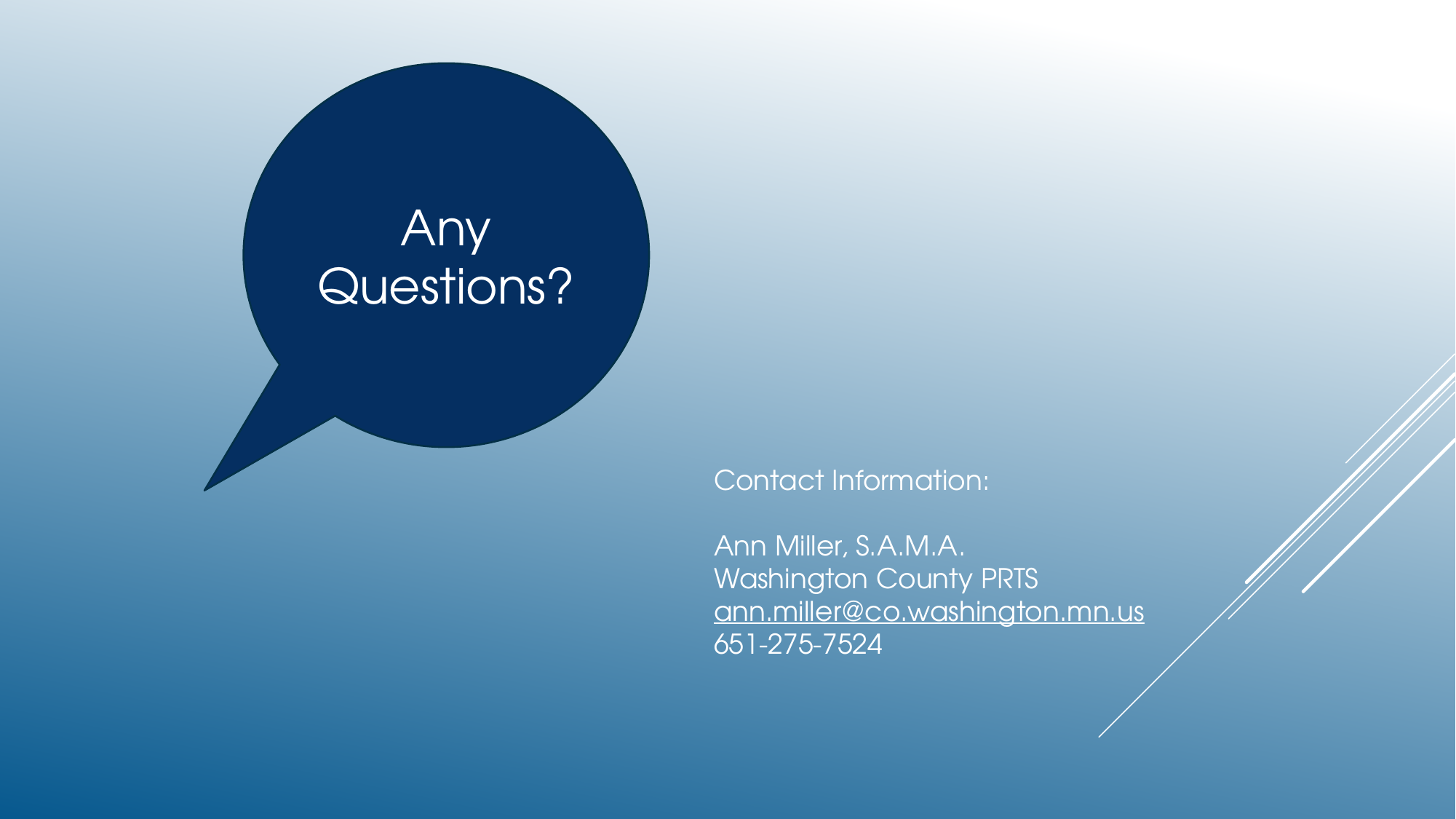

Any Questions?
Contact Information:

Ann Miller, S.A.M.A.
Washington County PRTS
ann.miller@co.washington.mn.us
651-275-7524